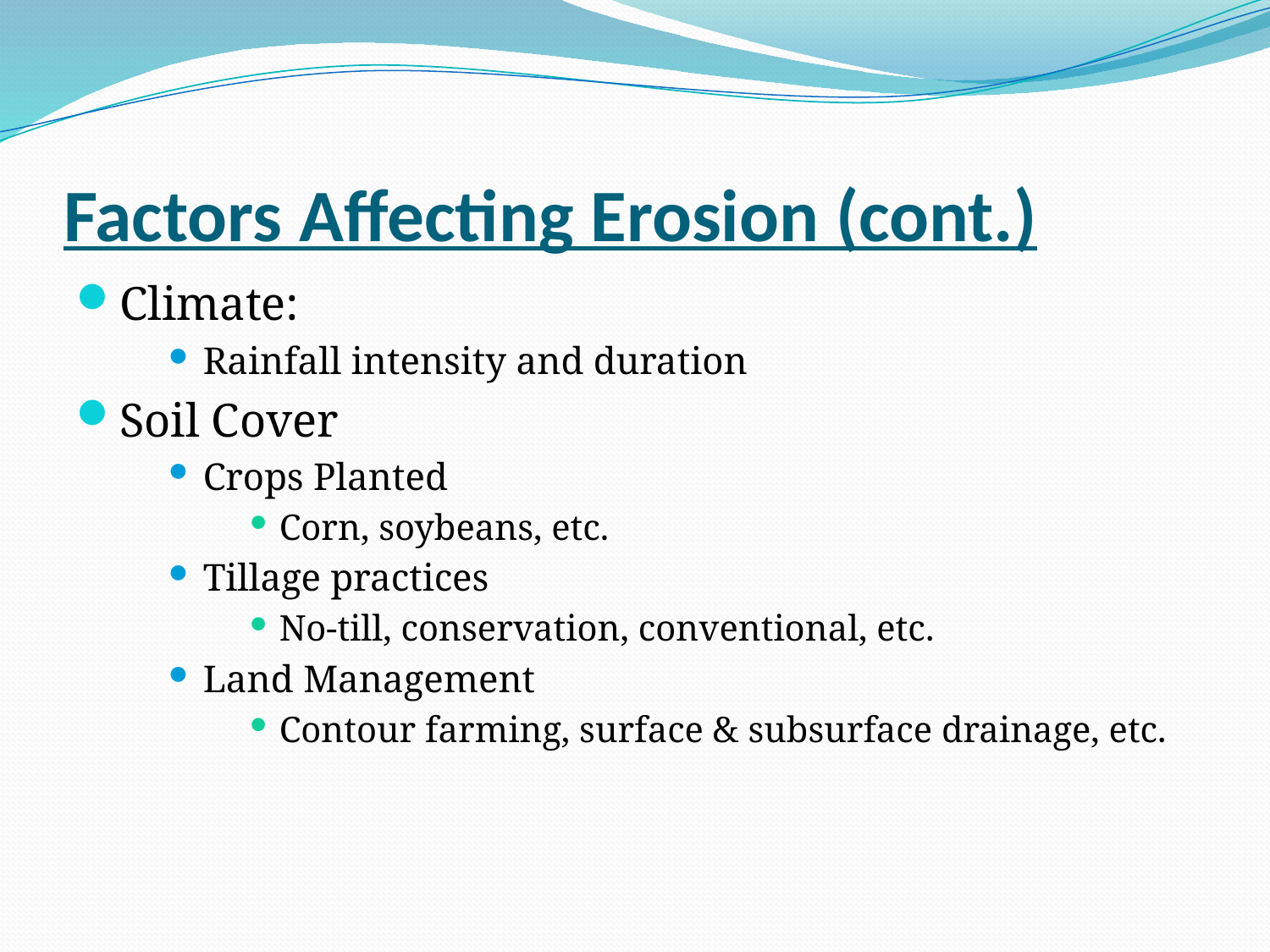

# Factors Affecting Erosion (cont.)
Climate:
Rainfall intensity and duration
Soil Cover
Crops Planted
Corn, soybeans, etc.
Tillage practices
No-till, conservation, conventional, etc.
Land Management
Contour farming, surface & subsurface drainage, etc.